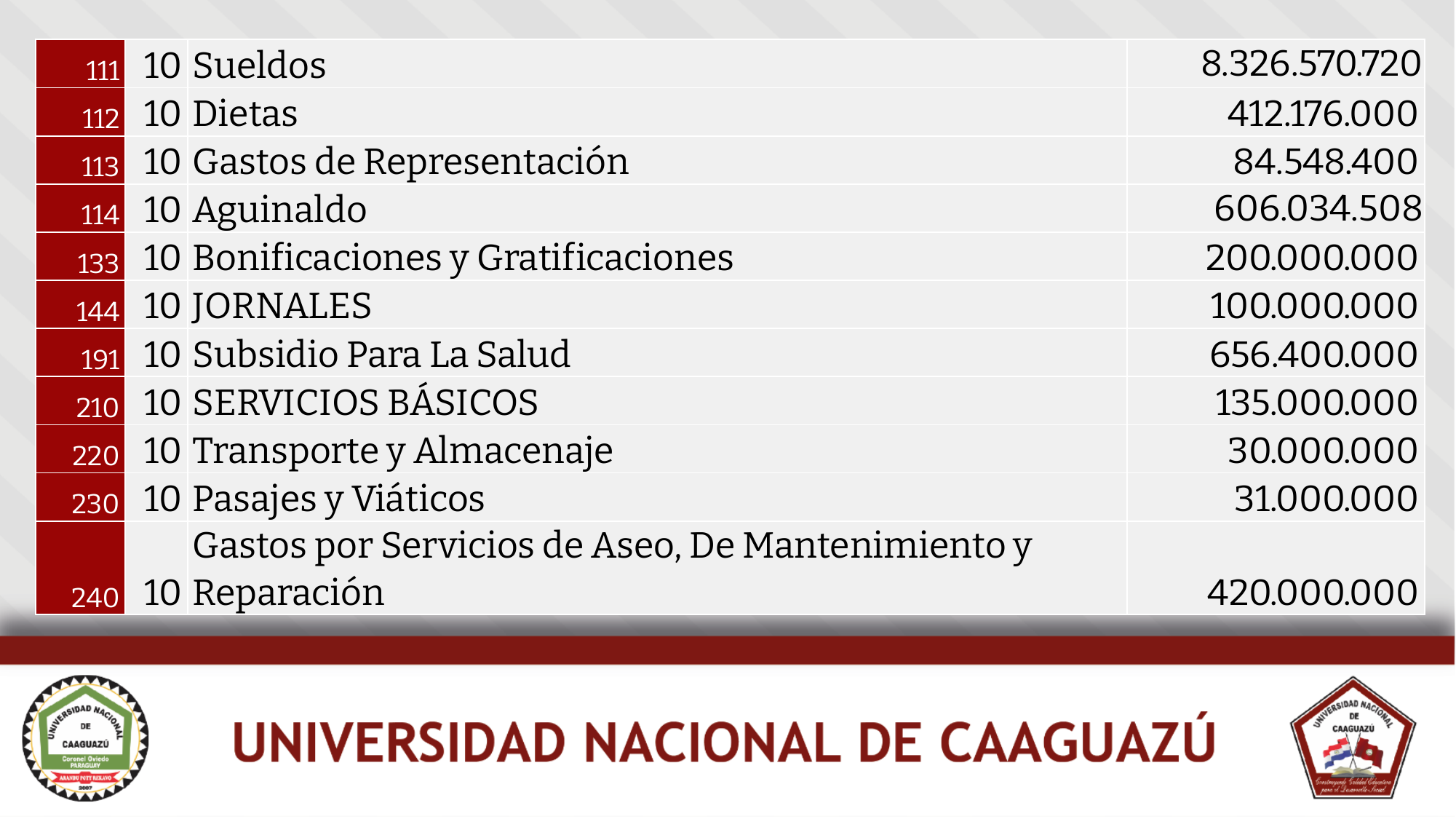

| 111 | 10 | Sueldos | 8.326.570.720 |
| --- | --- | --- | --- |
| 112 | 10 | Dietas | 412.176.000 |
| 113 | 10 | Gastos de Representación | 84.548.400 |
| 114 | 10 | Aguinaldo | 606.034.508 |
| 133 | 10 | Bonificaciones y Gratificaciones | 200.000.000 |
| 144 | 10 | JORNALES | 100.000.000 |
| 191 | 10 | Subsidio Para La Salud | 656.400.000 |
| 210 | 10 | SERVICIOS BÁSICOS | 135.000.000 |
| 220 | 10 | Transporte y Almacenaje | 30.000.000 |
| 230 | 10 | Pasajes y Viáticos | 31.000.000 |
| 240 | 10 | Gastos por Servicios de Aseo, De Mantenimiento y Reparación | 420.000.000 |